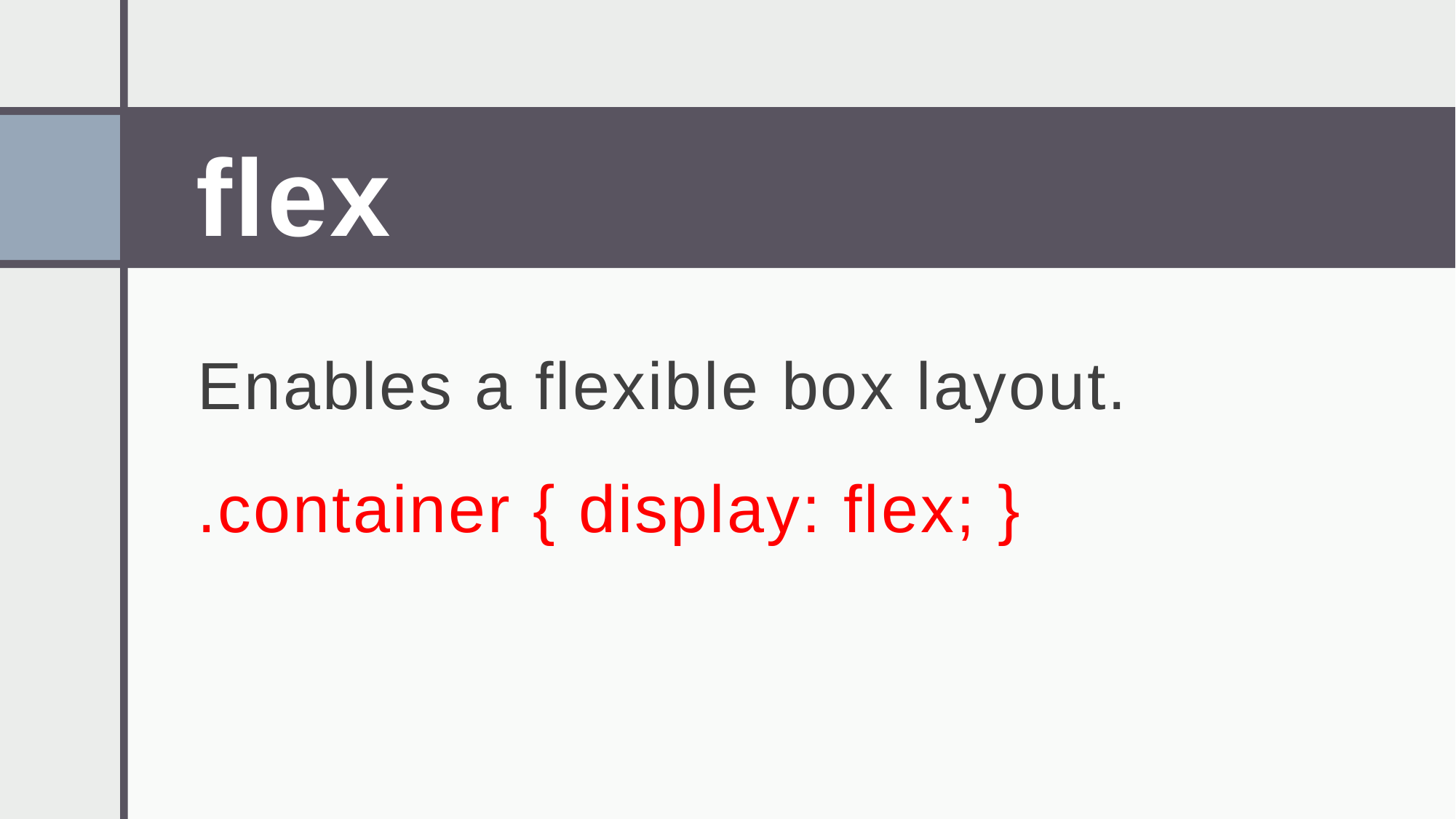

# flex
Enables a flexible box layout.
.container { display: flex; }